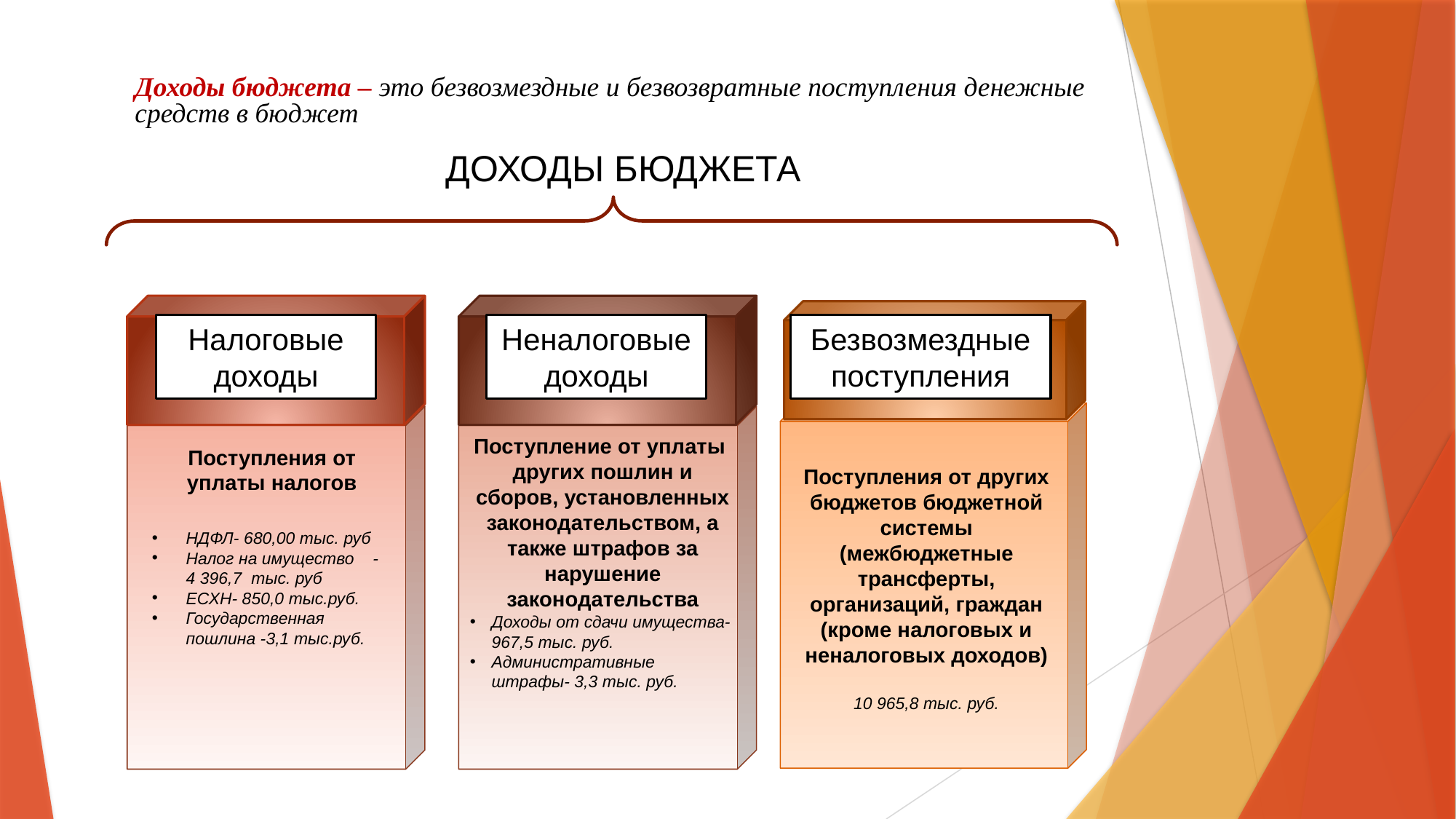

Доходы бюджета – это безвозмездные и безвозвратные поступления денежные средств в бюджет
ДОХОДЫ БЮДЖЕТА

Налоговые доходы
Неналоговые доходы
Безвозмездные поступления

Поступление от уплаты  других пошлин и сборов, установленных законодательством, а также штрафов за нарушение законодательства
Доходы от сдачи имущества- 967,5 тыс. руб.
Административные штрафы- 3,3 тыс. руб.

Поступления от уплаты налогов

НДФЛ- 680,00 тыс. руб
Налог на имущество    - 4 396,7  тыс. руб
ЕСХН- 850,0 тыс.руб.
Государственная пошлина -3,1 тыс.руб.

Поступления от других бюджетов бюджетной системы (межбюджетные трансферты, организаций, граждан (кроме налоговых и неналоговых доходов)
10 965,8 тыс. руб.